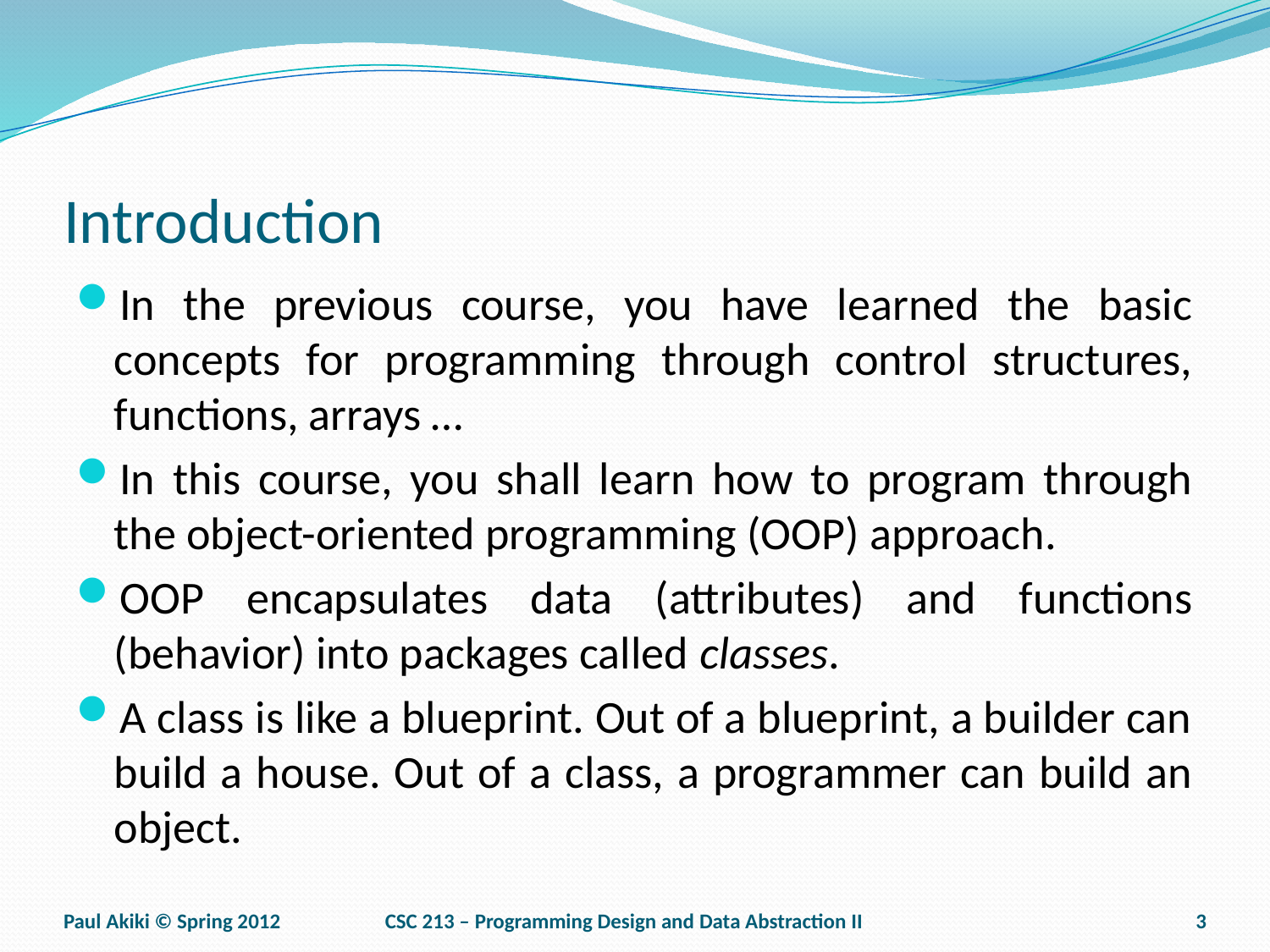

# Introduction
In the previous course, you have learned the basic concepts for programming through control structures, functions, arrays …
In this course, you shall learn how to program through the object-oriented programming (OOP) approach.
OOP encapsulates data (attributes) and functions (behavior) into packages called classes.
A class is like a blueprint. Out of a blueprint, a builder can build a house. Out of a class, a programmer can build an object.
Paul Akiki © Spring 2012
CSC 213 – Programming Design and Data Abstraction II
3